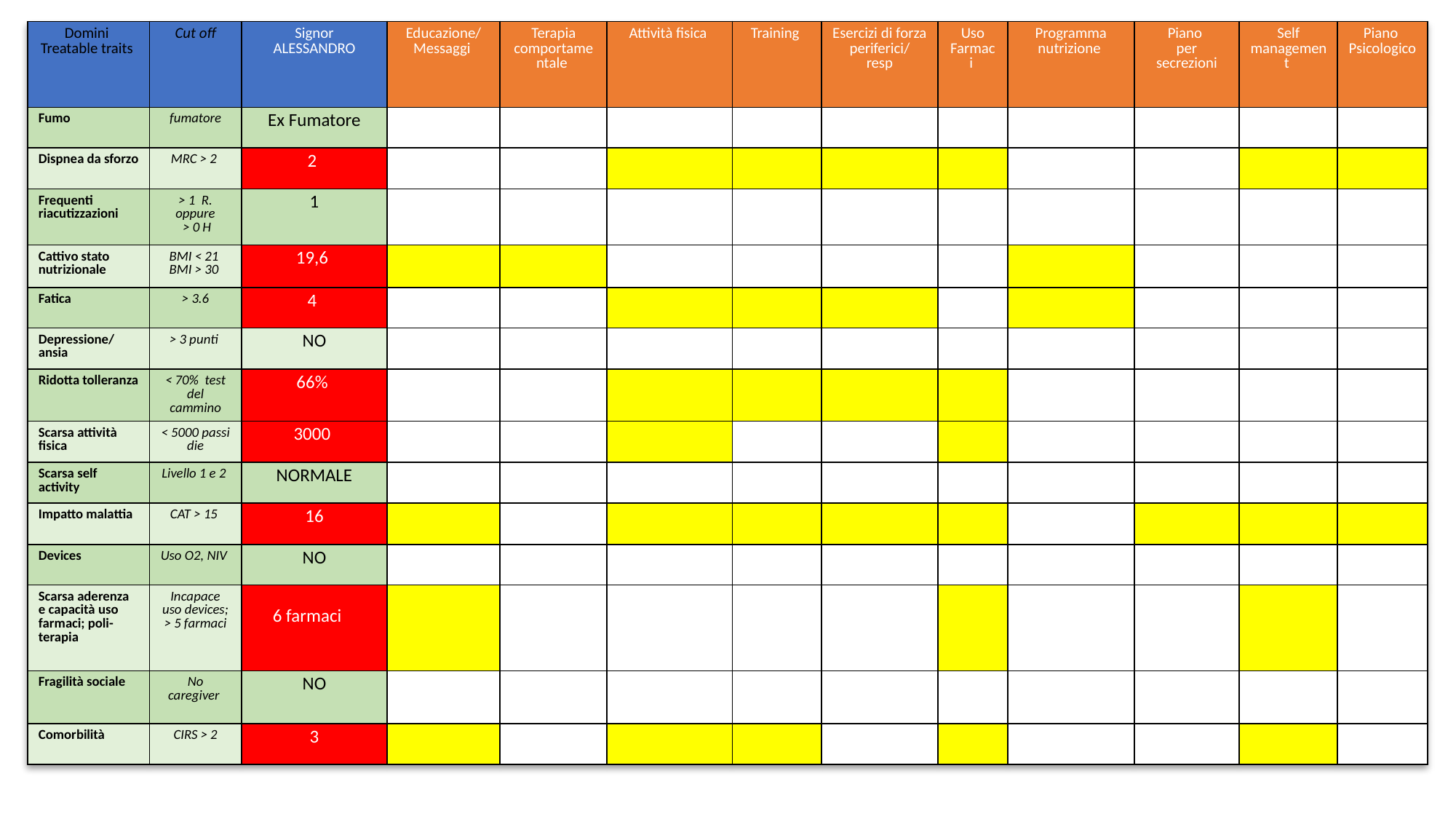

| Domini Treatable traits | Cut off | Signor ALESSANDRO | Educazione/ Messaggi | Terapia comportamentale | Attività fisica | Training | Esercizi di forza periferici/ resp | Uso Farmaci | Programma nutrizione | Piano per secrezioni | Self management | Piano Psicologico |
| --- | --- | --- | --- | --- | --- | --- | --- | --- | --- | --- | --- | --- |
| Fumo | fumatore | Ex Fumatore |  |  |  |  |  |  |  |  |  |  |
| Dispnea da sforzo | MRC > 2 | 2 |  |  |  |  |  |  |  |  |  |  |
| Frequenti riacutizzazioni | > 1 R. oppure > 0 H | 1 |  |  |  |  |  |  |  |  |  |  |
| Cattivo stato nutrizionale | BMI < 21 BMI > 30 | 19,6 |  |  |  |  |  |  |  |  |  |  |
| Fatica | > 3.6 | 4 |  |  |  |  |  |  |  |  |  |  |
| Depressione/ ansia | > 3 punti | NO |  |  |  |  |  |  |  |  |  |  |
| Ridotta tolleranza | < 70% test del cammino | 66% |  |  |  |  |  |  |  |  |  |  |
| Scarsa attività fisica | < 5000 passi die | 3000 |  |  |  |  |  |  |  |  |  |  |
| Scarsa self activity | Livello 1 e 2 | NORMALE |  |  |  |  |  |  |  |  |  |  |
| Impatto malattia | CAT > 15 | 16 |  |  |  |  |  |  |  |  |  |  |
| Devices | Uso O2, NIV | NO |  |  |  |  |  |  |  |  |  |  |
| Scarsa aderenza e capacità uso farmaci; poli-terapia | Incapace uso devices; > 5 farmaci | 6 farmaci X |  |  |  |  |  |  |  |  |  |  |
| Fragilità sociale | No caregiver | NO |  |  |  |  |  |  |  |  |  |  |
| Comorbilità | CIRS > 2 | 3 |  |  |  |  |  |  |  |  |  |  |